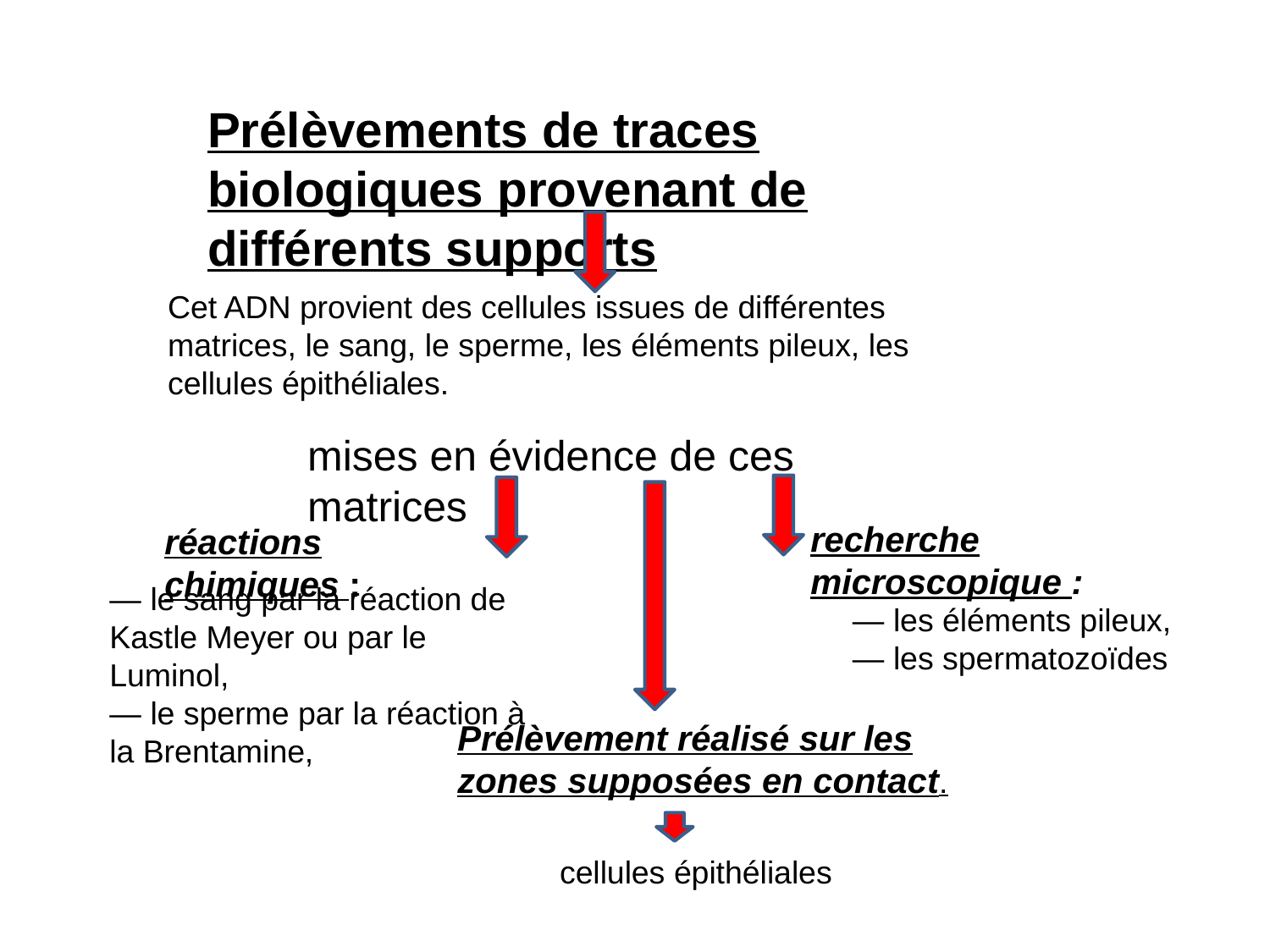

Prélèvements de traces biologiques provenant de différents supports

Cet ADN provient des cellules issues de différentes matrices, le sang, le sperme, les éléments pileux, les cellules épithéliales.
mises en évidence de ces matrices

recherche microscopique :
réactions chimiques :
— le sang par la réaction de Kastle Meyer ou par le Luminol,
— le sperme par la réaction à la Brentamine,
— les éléments pileux,
— les spermatozoïdes
Prélèvement réalisé sur les zones supposées en contact.

cellules épithéliales